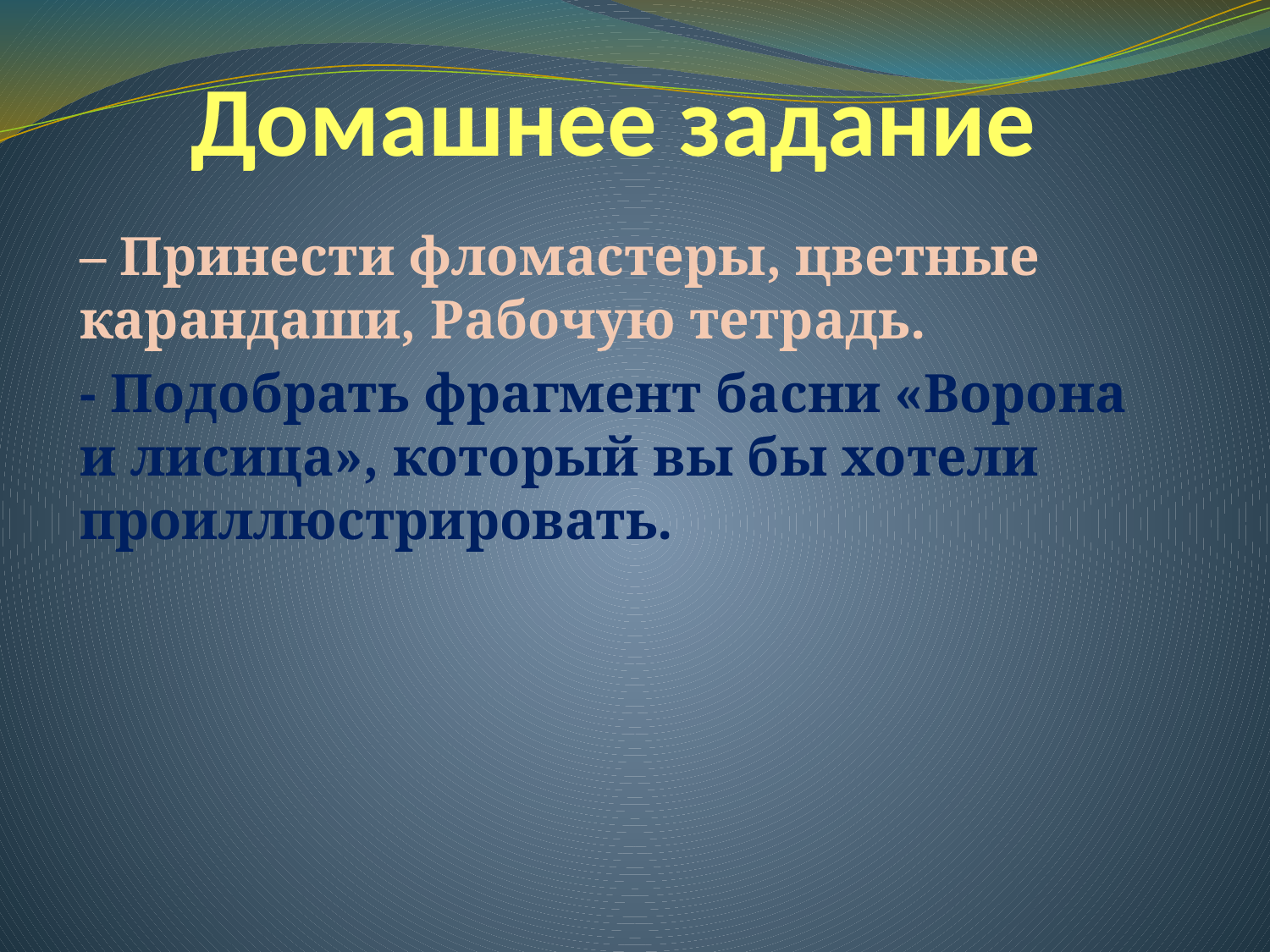

# Домашнее задание
– Принести фломастеры, цветные карандаши, Рабочую тетрадь.
- Подобрать фрагмент басни «Ворона и лисица», который вы бы хотели проиллюстрировать.